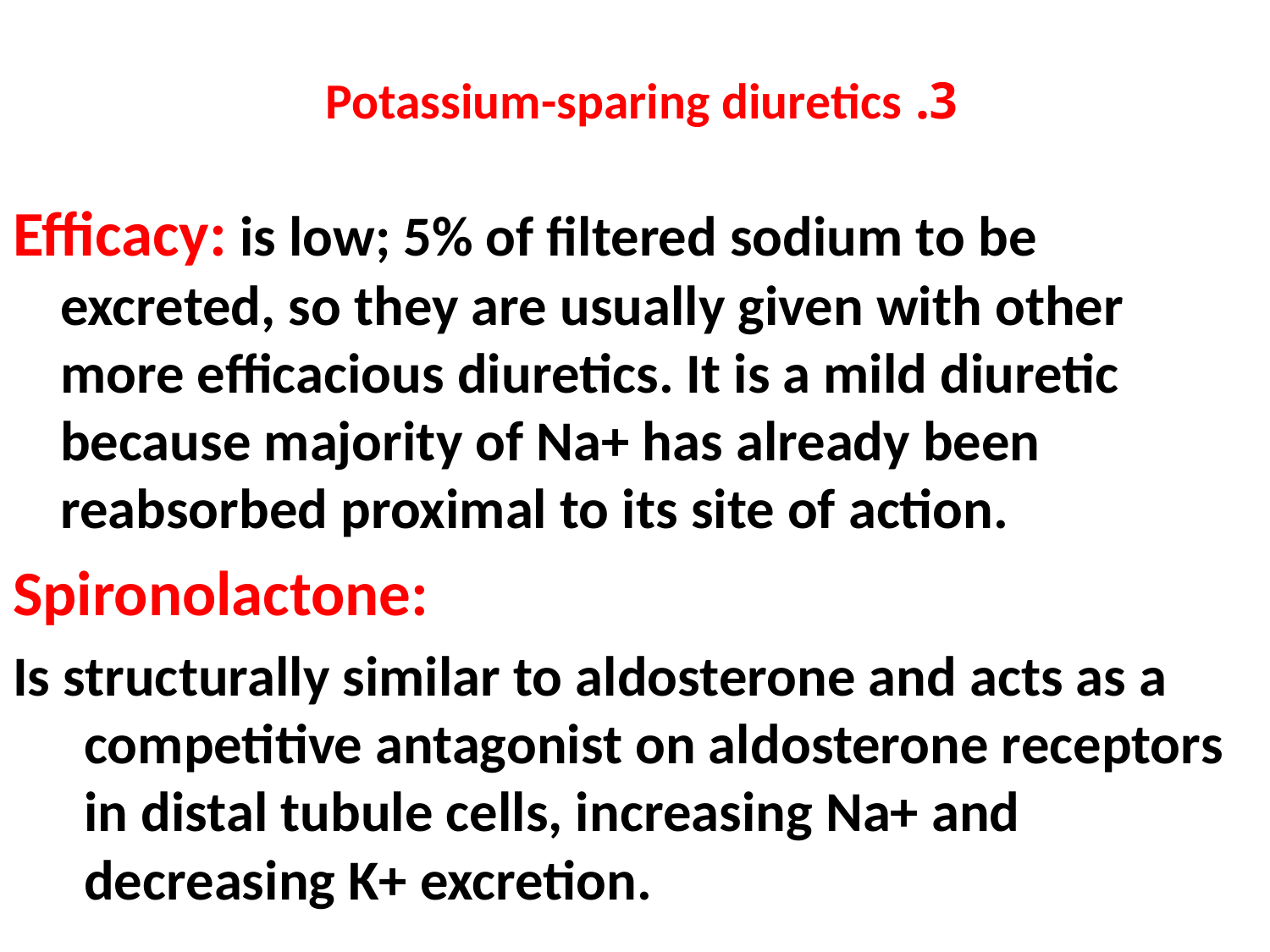

# 3. Potassium-sparing diuretics
Efficacy: is low; 5% of filtered sodium to be excreted, so they are usually given with other more efficacious diuretics. It is a mild diuretic because majority of Na+ has already been reabsorbed proximal to its site of action.
Spironolactone:
Is structurally similar to aldosterone and acts as a competitive antagonist on aldosterone receptors in distal tubule cells, increasing Na+ and decreasing K+ excretion.